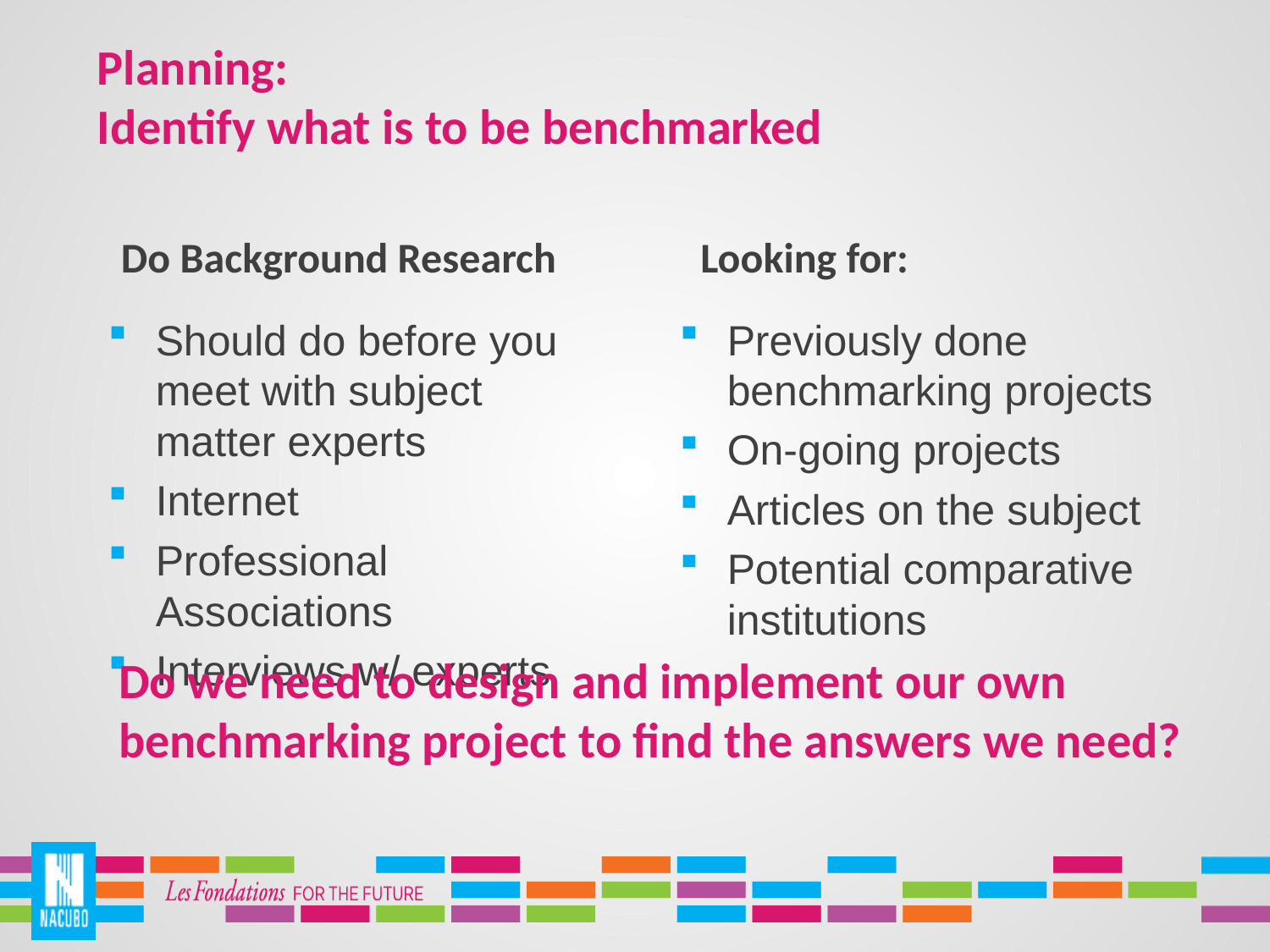

# Planning: Identify what is to be benchmarked
Do Background Research
Looking for:
Should do before you meet with subject matter experts
Internet
Professional Associations
Interviews w/ experts
Previously done benchmarking projects
On-going projects
Articles on the subject
Potential comparative institutions

Do we need to design and implement our own benchmarking project to find the answers we need?